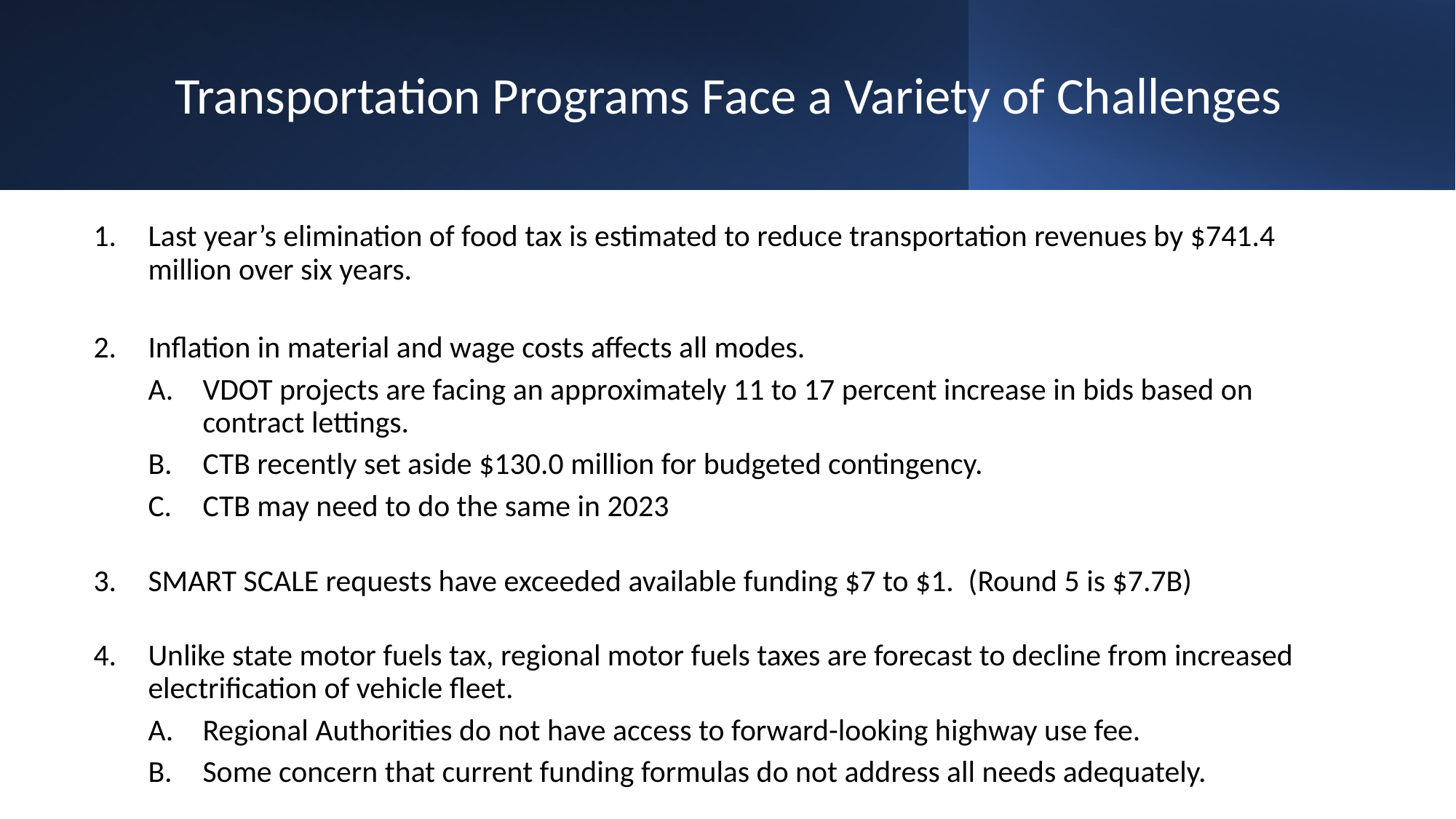

# Transportation Programs Face a Variety of Challenges
Last year’s elimination of food tax is estimated to reduce transportation revenues by $741.4 million over six years.
Inflation in material and wage costs affects all modes.
VDOT projects are facing an approximately 11 to 17 percent increase in bids based on contract lettings.
CTB recently set aside $130.0 million for budgeted contingency.
CTB may need to do the same in 2023
SMART SCALE requests have exceeded available funding $7 to $1.  (Round 5 is $7.7B)
Unlike state motor fuels tax, regional motor fuels taxes are forecast to decline from increased electrification of vehicle fleet.
Regional Authorities do not have access to forward-looking highway use fee.
Some concern that current funding formulas do not address all needs adequately.